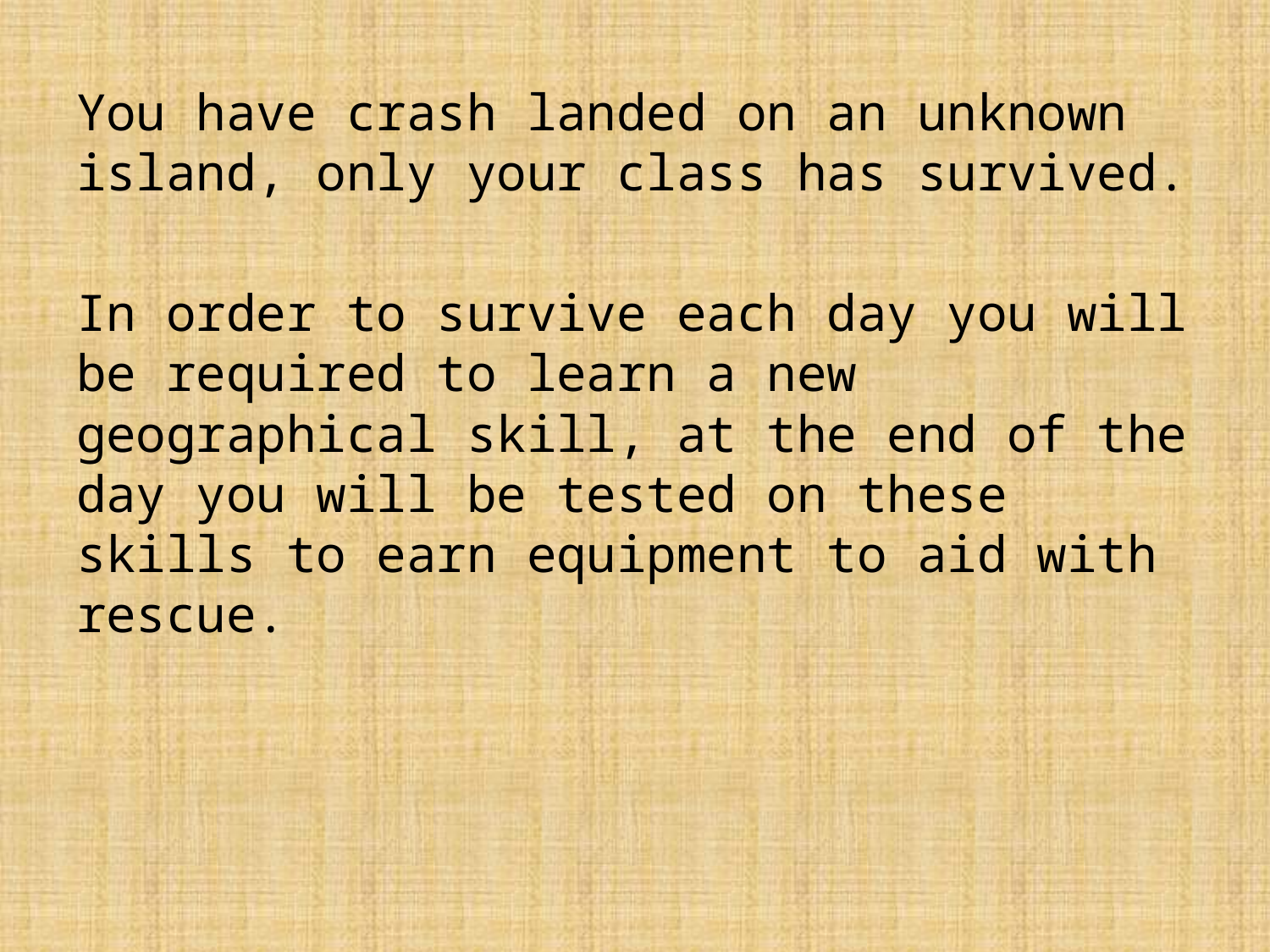

You have crash landed on an unknown island, only your class has survived.

In order to survive each day you will be required to learn a new geographical skill, at the end of the day you will be tested on these skills to earn equipment to aid with rescue.